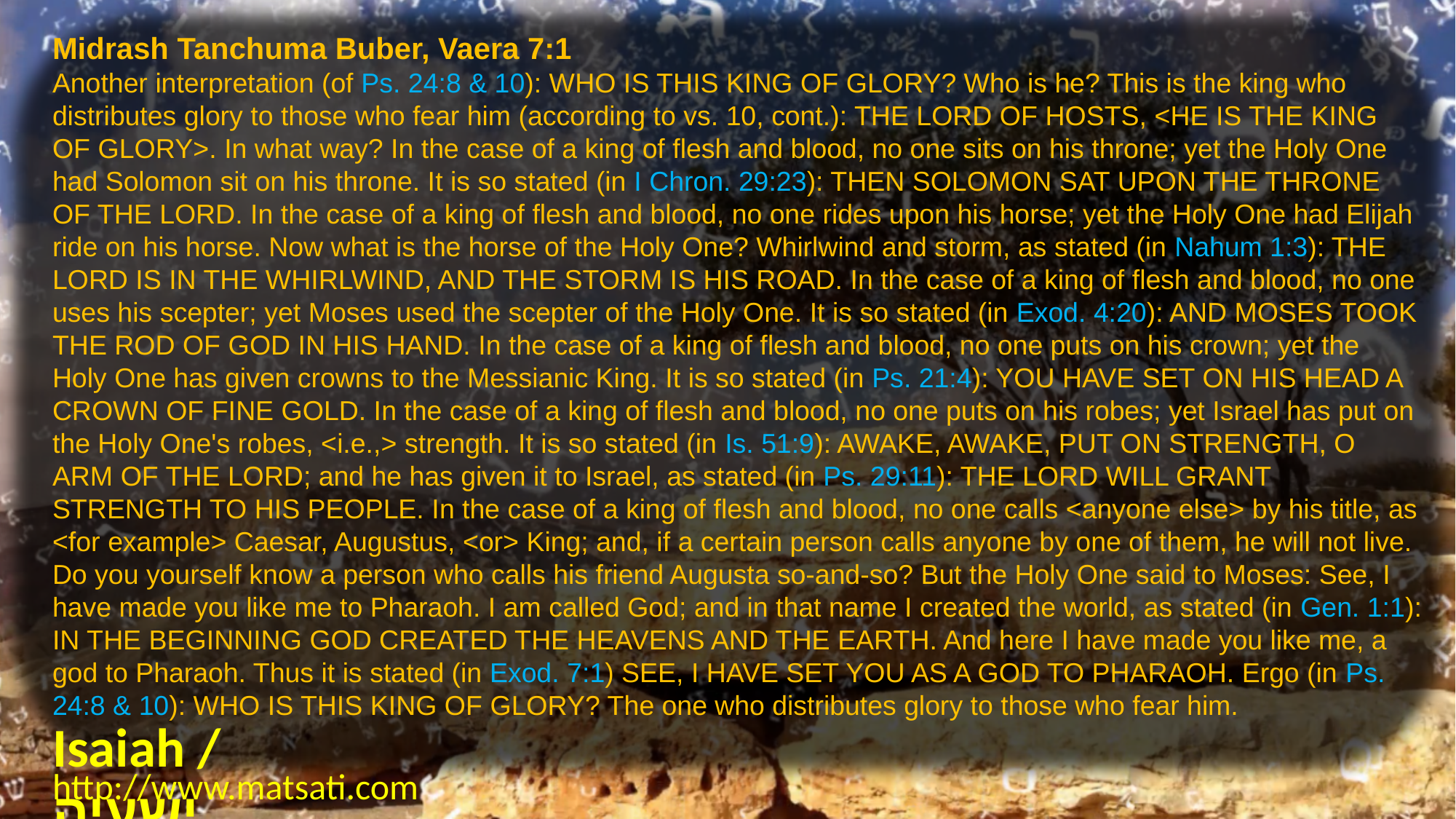

Midrash Tanchuma Buber, Vaera 7:1
Another interpretation (of Ps. 24:8 & 10): WHO IS THIS KING OF GLORY? Who is he? This is the king who distributes glory to those who fear him (according to vs. 10, cont.): THE LORD OF HOSTS, <HE IS THE KING OF GLORY>. In what way? In the case of a king of flesh and blood, no one sits on his throne; yet the Holy One had Solomon sit on his throne. It is so stated (in I Chron. 29:23): THEN SOLOMON SAT UPON THE THRONE OF THE LORD. In the case of a king of flesh and blood, no one rides upon his horse; yet the Holy One had Elijah ride on his horse. Now what is the horse of the Holy One? Whirlwind and storm, as stated (in Nahum 1:3): THE LORD IS IN THE WHIRLWIND, AND THE STORM IS HIS ROAD. In the case of a king of flesh and blood, no one uses his scepter; yet Moses used the scepter of the Holy One. It is so stated (in Exod. 4:20): AND MOSES TOOK THE ROD OF GOD IN HIS HAND. In the case of a king of flesh and blood, no one puts on his crown; yet the Holy One has given crowns to the Messianic King. It is so stated (in Ps. 21:4): YOU HAVE SET ON HIS HEAD A CROWN OF FINE GOLD. In the case of a king of flesh and blood, no one puts on his robes; yet Israel has put on the Holy One's robes, <i.e.,> strength. It is so stated (in Is. 51:9): AWAKE, AWAKE, PUT ON STRENGTH, O ARM OF THE LORD; and he has given it to Israel, as stated (in Ps. 29:11): THE LORD WILL GRANT STRENGTH TO HIS PEOPLE. In the case of a king of flesh and blood, no one calls <anyone else> by his title, as <for example> Caesar, Augustus, <or> King; and, if a certain person calls anyone by one of them, he will not live. Do you yourself know a person who calls his friend Augusta so-and-so? But the Holy One said to Moses: See, I have made you like me to Pharaoh. I am called God; and in that name I created the world, as stated (in Gen. 1:1): IN THE BEGINNING GOD CREATED THE HEAVENS AND THE EARTH. And here I have made you like me, a god to Pharaoh. Thus it is stated (in Exod. 7:1) SEE, I HAVE SET YOU AS A GOD TO PHARAOH. Ergo (in Ps. 24:8 & 10): WHO IS THIS KING OF GLORY? The one who distributes glory to those who fear him.
Isaiah / ישעיה
http://www.matsati.com